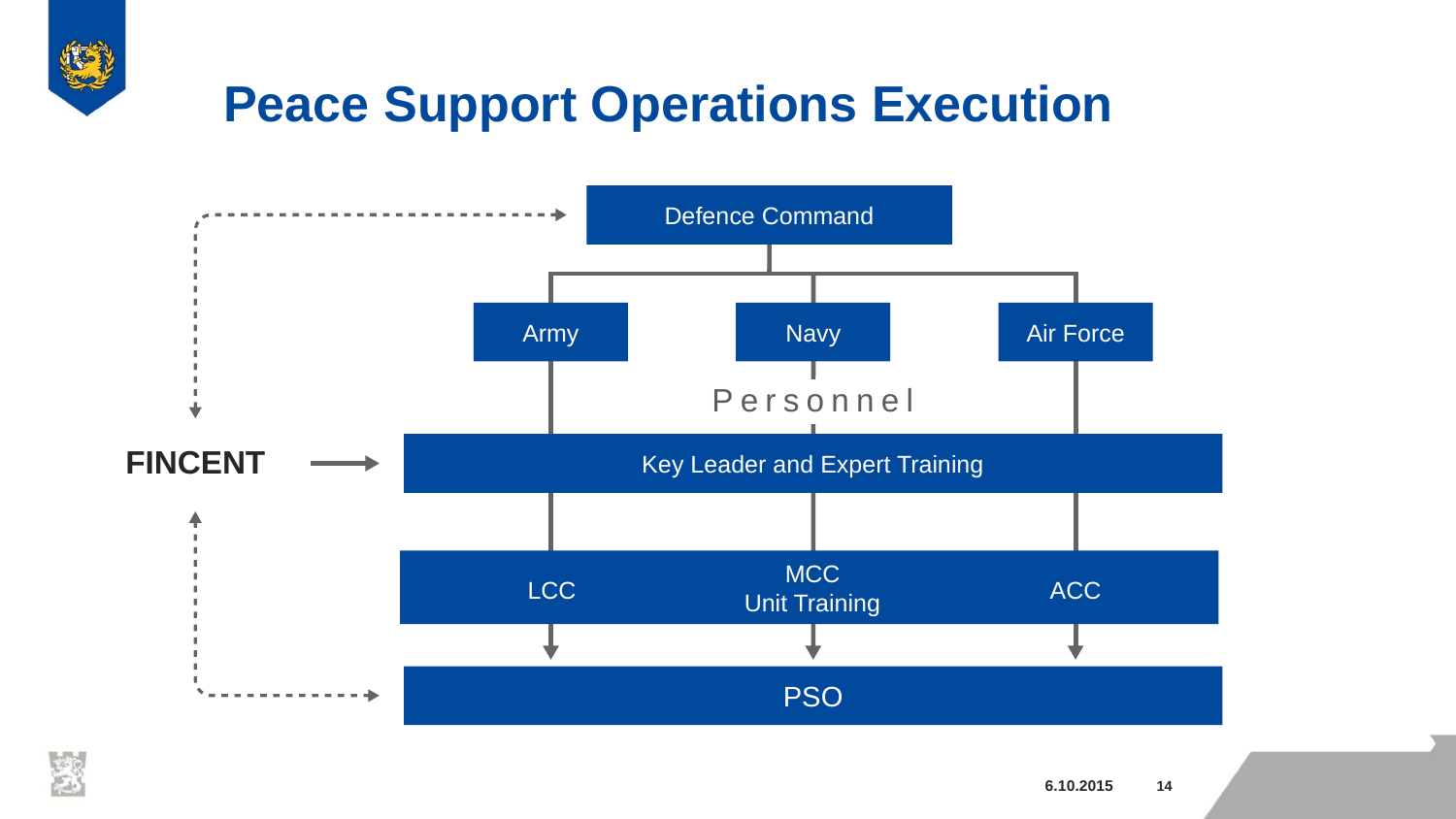

# Peace Support Operations Execution
Defence Command

Army
Navy
Air Force
Personnel

Key Leader and Expert Training

MCC
Unit Training
LCC
ACC

PSO

FINCENT
6.10.2015
14